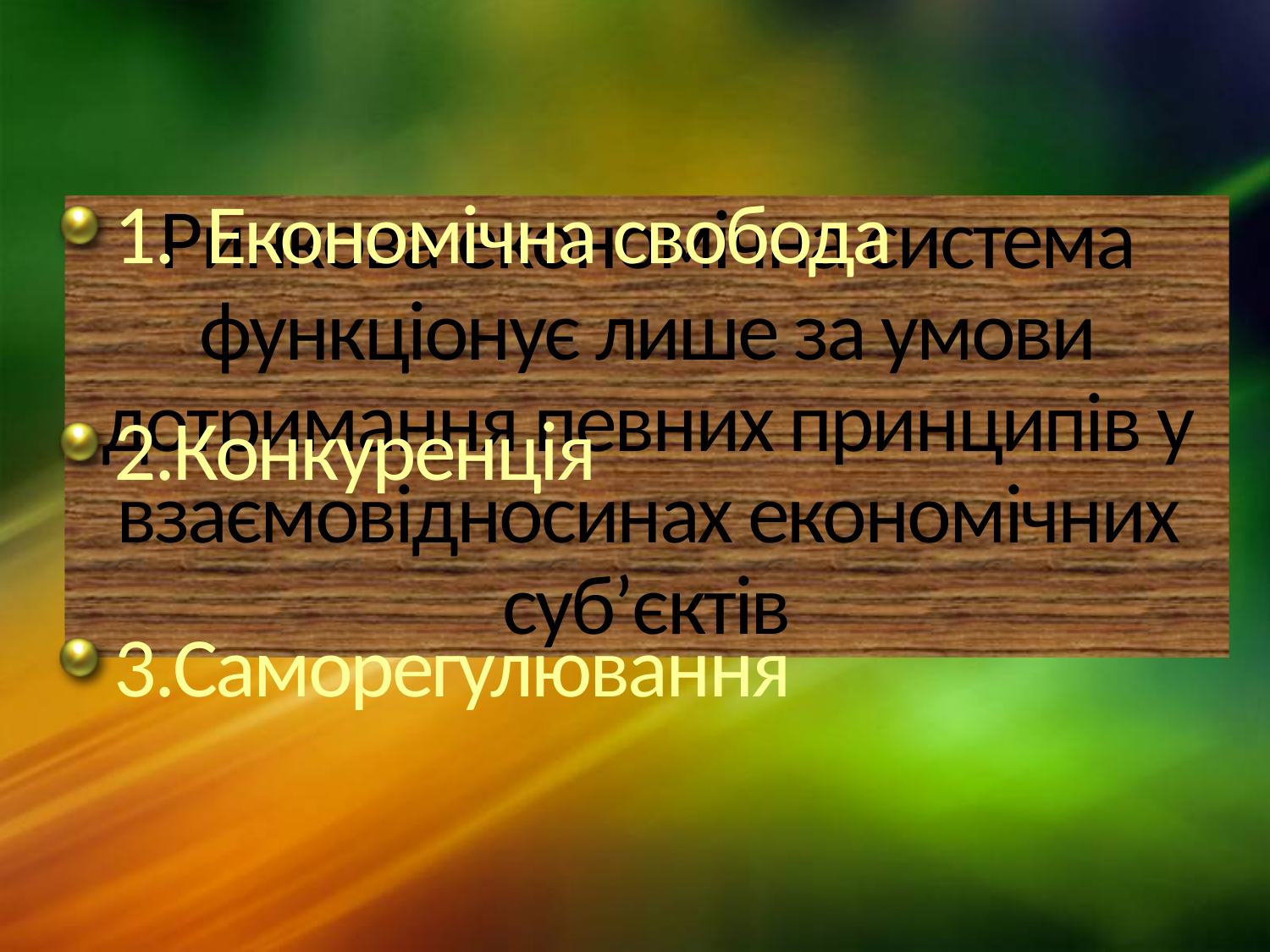

1.  Економічна свобода

2.Конкуренція

3.Саморегулювання
# Ринкова економічна система функціонує лише за умови дотримання певних принципів у взаємовідносинах економічних суб’єктів